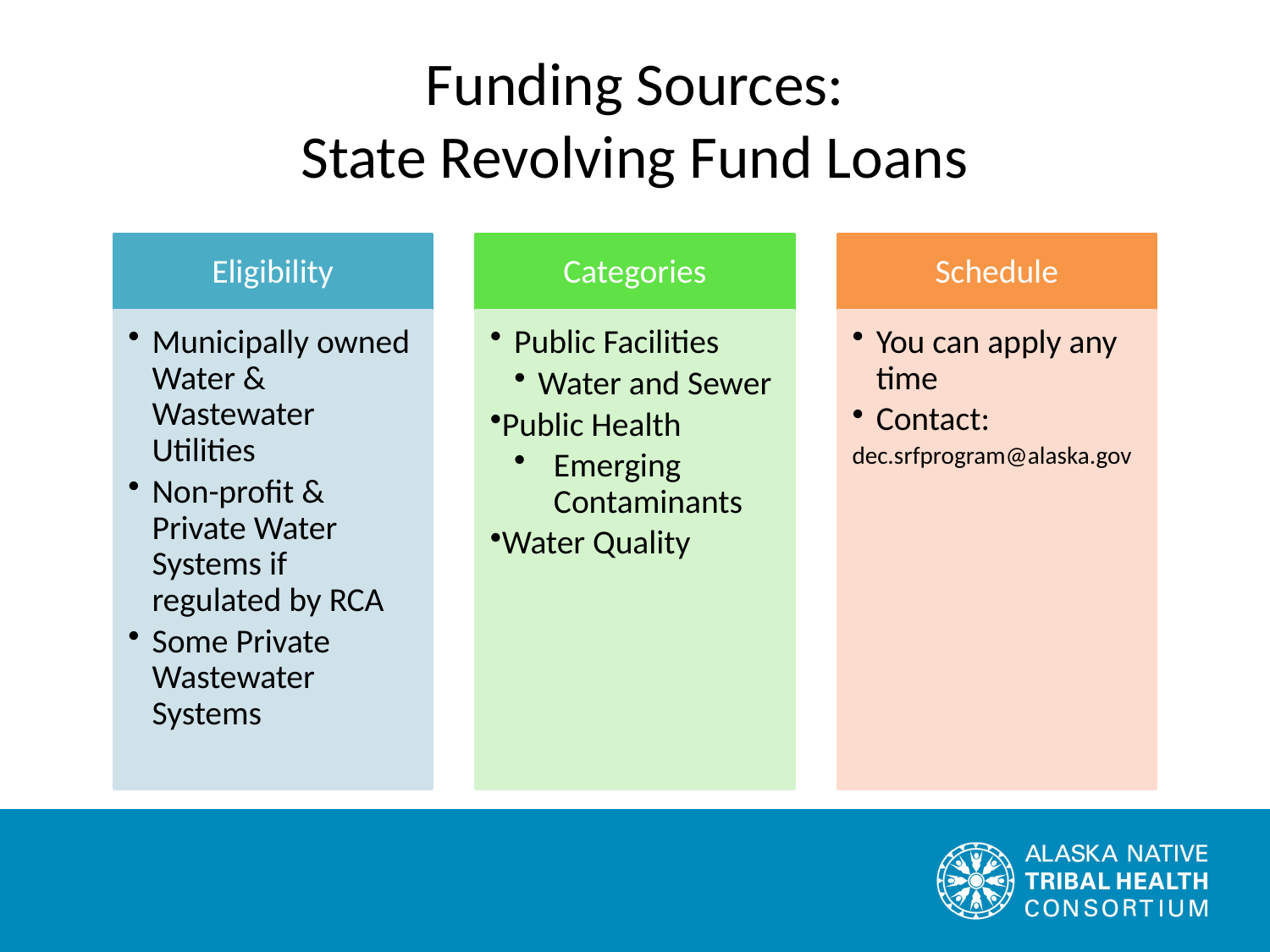

# Funding Sources: State Revolving Fund Loans

Eligibility

Categories

Schedule

Municipally owned Water & Wastewater Utilities
Non-profit & Private Water Systems if regulated by RCA
Some Private Wastewater Systems

Public Facilities
Water and Sewer
Public Health
Emerging Contaminants
Water Quality

You can apply any time
Contact:
dec.srfprogram@alaska.gov